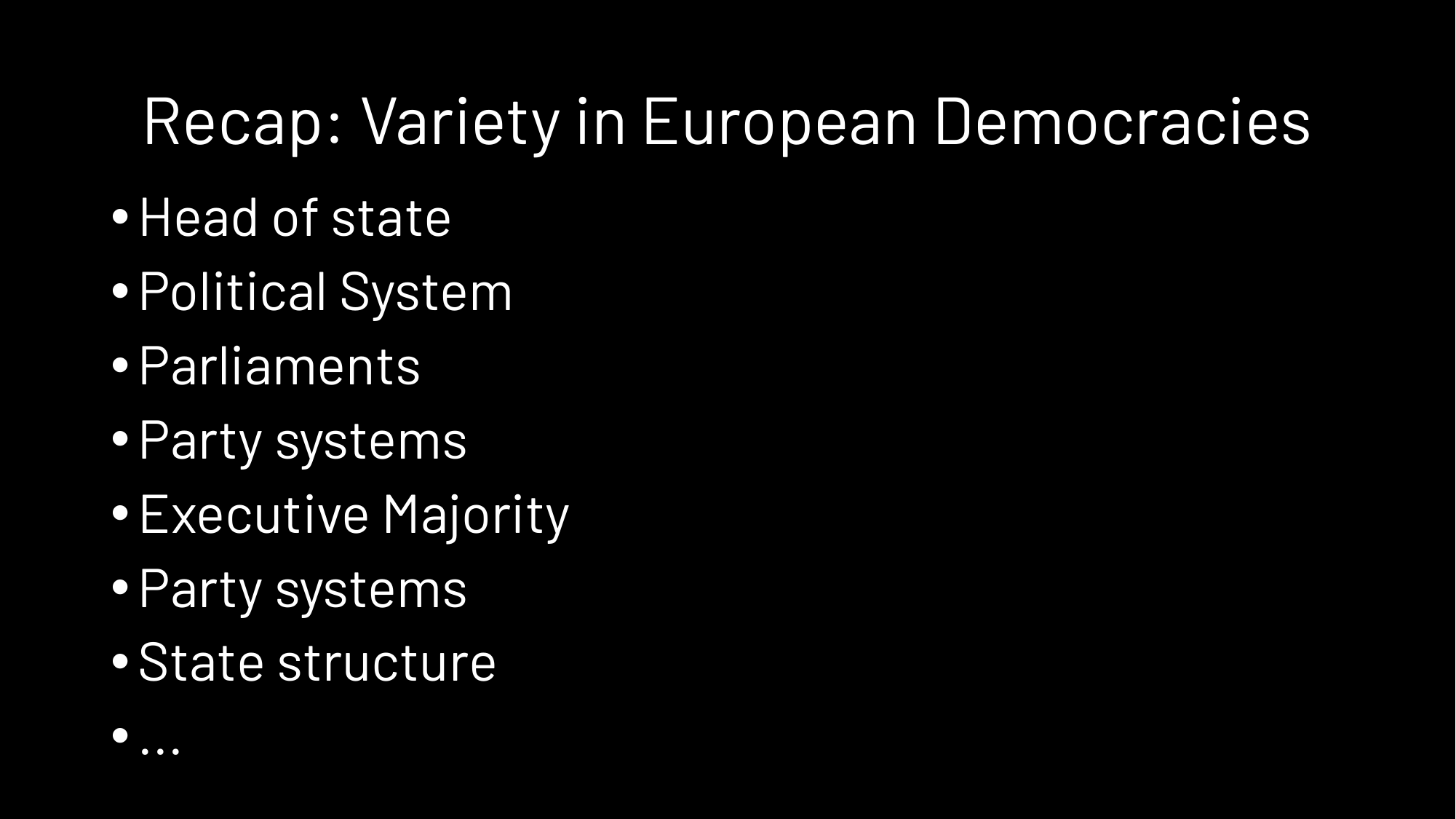

# Recap: Variety in European Democracies
Head of state
Political System
Parliaments
Party systems
Executive Majority
Party systems
State structure
...